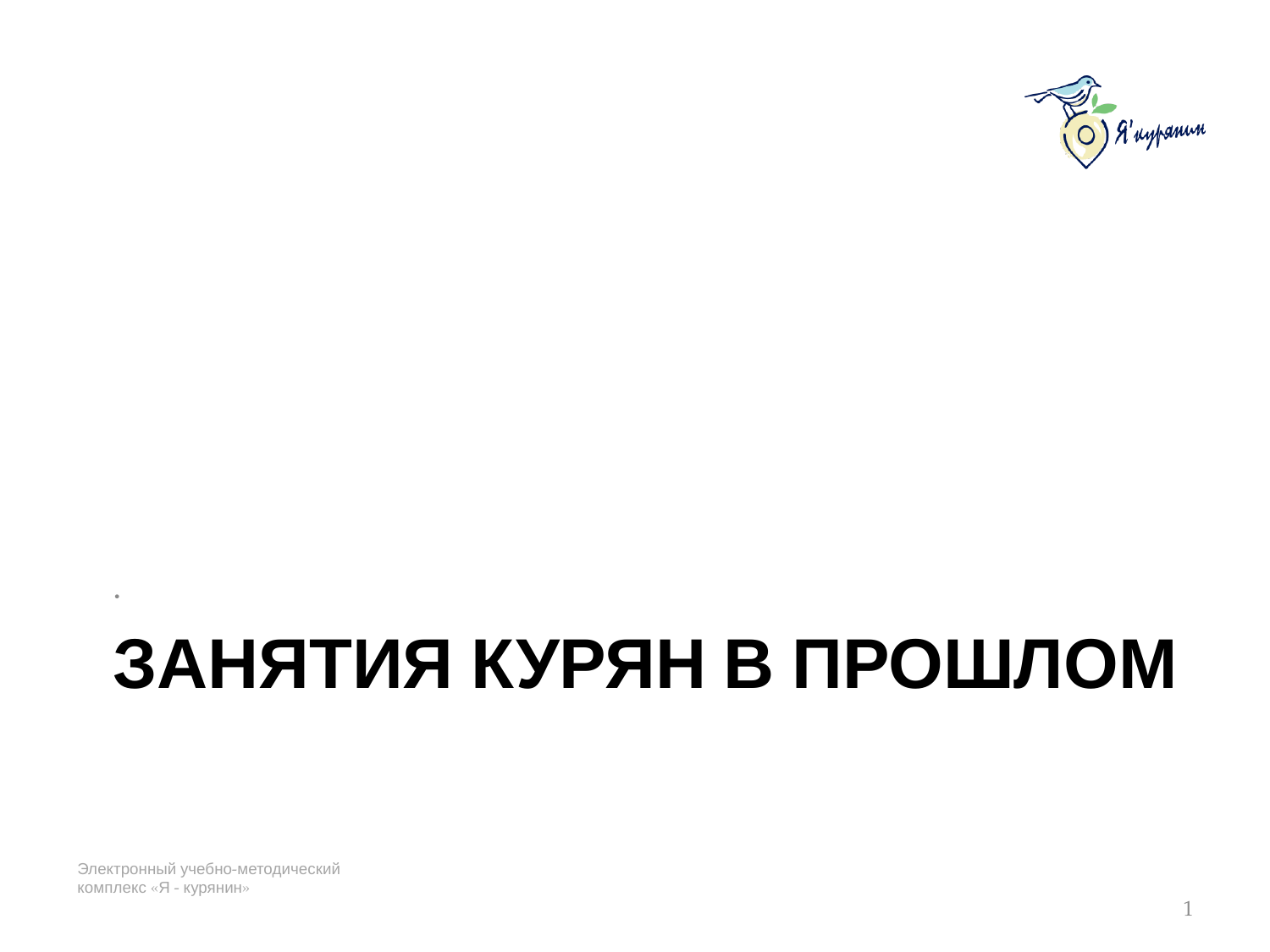

.
# Занятия Курян в прошлом
1